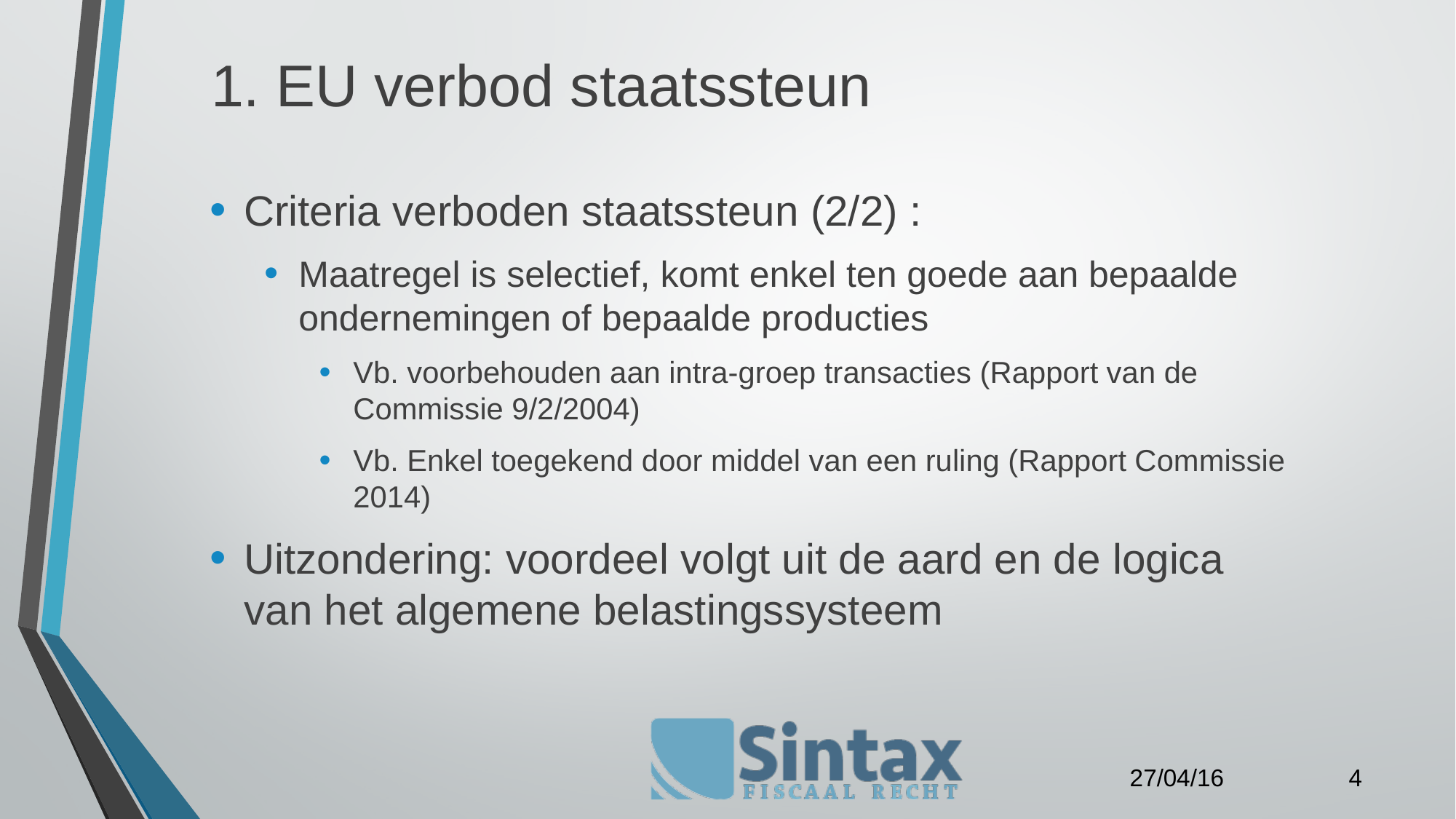

# 1. EU verbod staatssteun
Criteria verboden staatssteun (2/2) :
Maatregel is selectief, komt enkel ten goede aan bepaalde ondernemingen of bepaalde producties
Vb. voorbehouden aan intra-groep transacties (Rapport van de Commissie 9/2/2004)
Vb. Enkel toegekend door middel van een ruling (Rapport Commissie 2014)
Uitzondering: voordeel volgt uit de aard en de logica van het algemene belastingssysteem

4
27/04/16